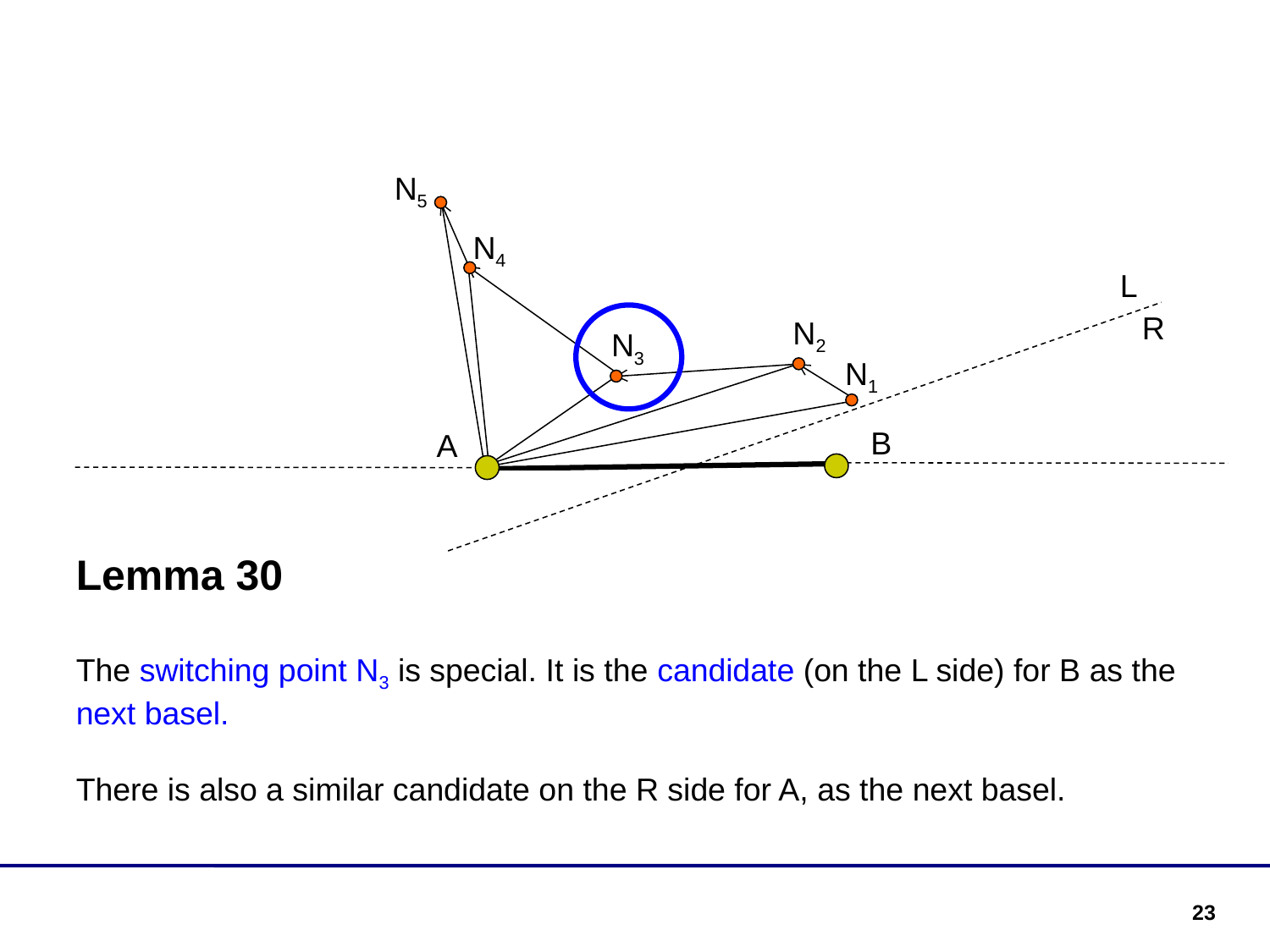

N5

N4
L

R

N2
N3
N1

B
A

Lemma 30

The switching point N3 is special. It is the candidate (on the L side) for B as the next basel.

There is also a similar candidate on the R side for A, as the next basel.

23